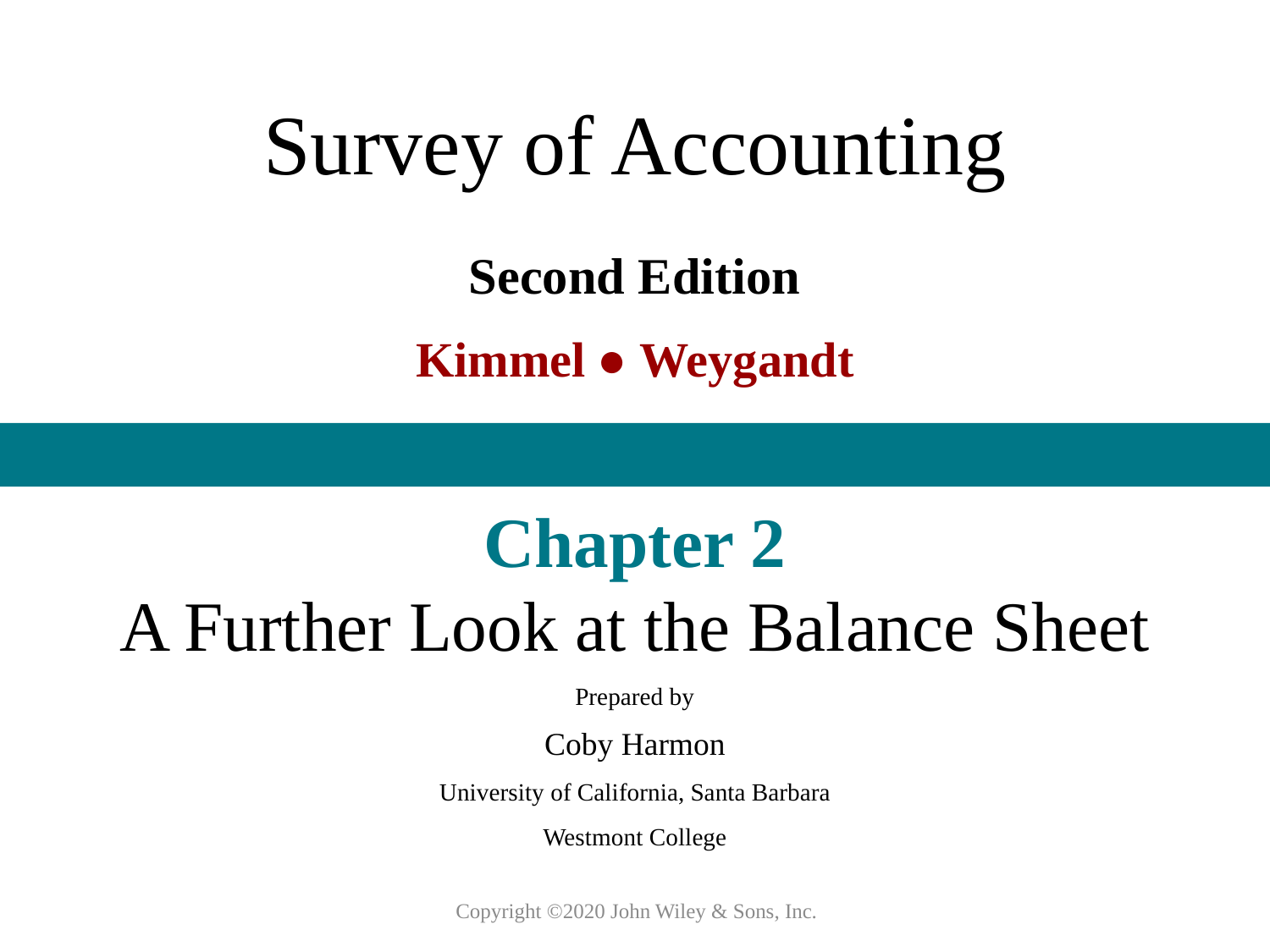

# Survey of Accounting
Second Edition
Kimmel ● Weygandt
Chapter 2
A Further Look at the Balance Sheet
Prepared by
Coby Harmon
University of California, Santa Barbara
Westmont College
This slide deck contains animations. Please disable animations if they cause issues with your device.
Copyright ©2020 John Wiley & Sons, Inc.